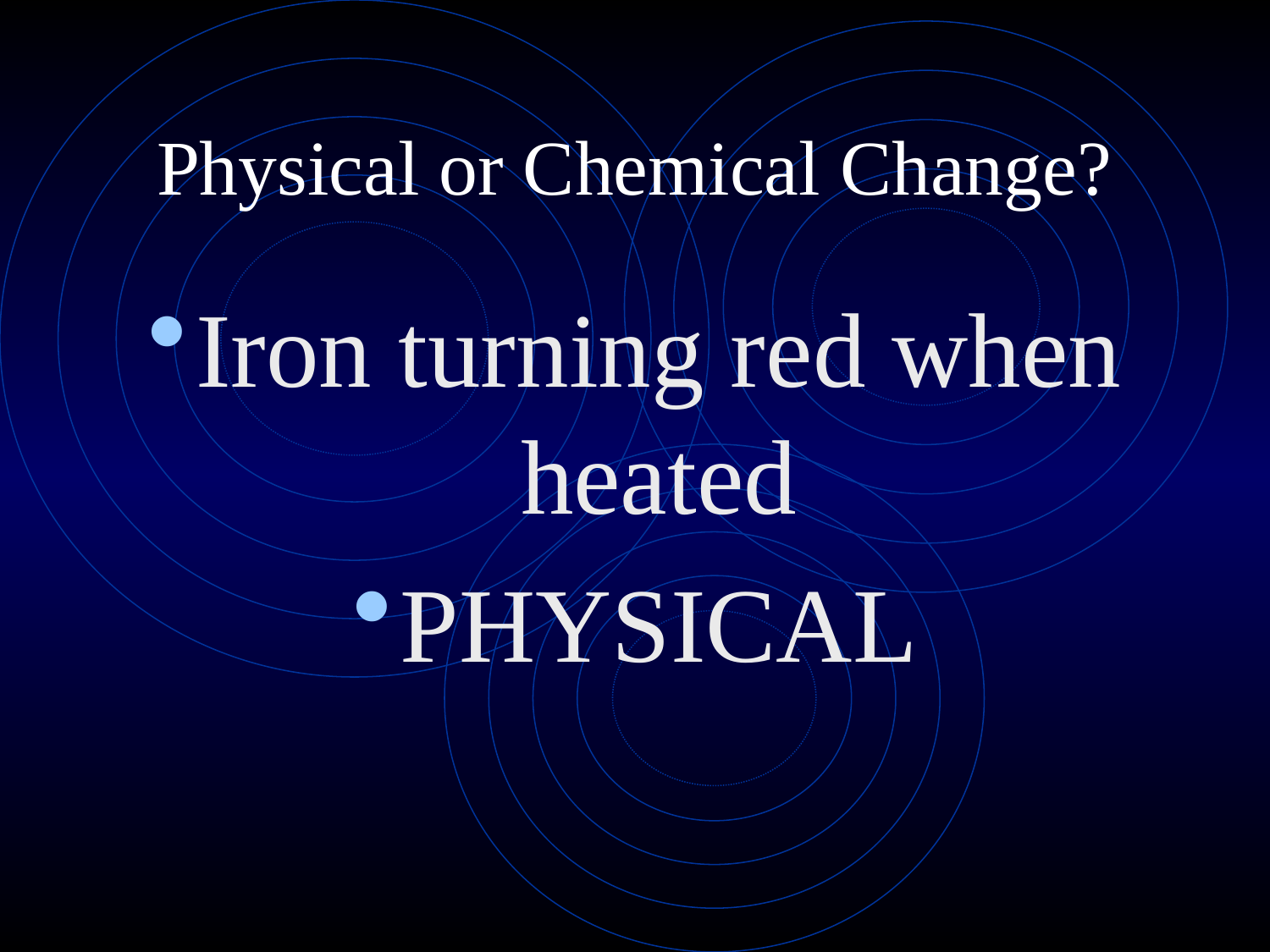

Physical or Chemical Change?
Iron turning red when heated
PHYSICAL